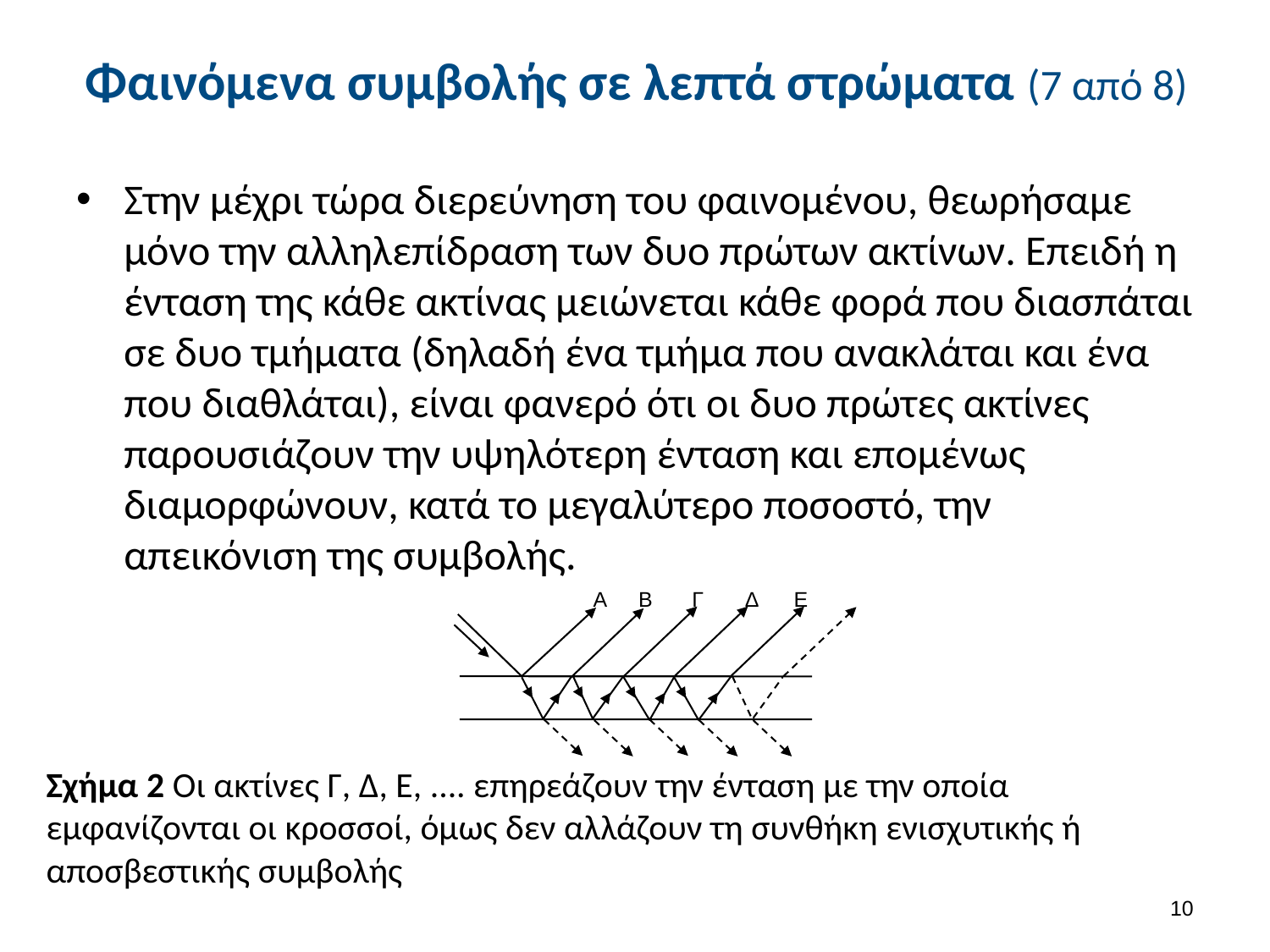

# Φαινόμενα συμβολής σε λεπτά στρώματα (7 από 8)
Στην μέχρι τώρα διερεύνηση του φαινομένου, θεωρήσαμε μόνο την αλληλεπίδραση των δυο πρώτων ακτίνων. Επειδή η ένταση της κάθε ακτίνας μειώνεται κάθε φορά που διασπάται σε δυο τμήματα (δηλαδή ένα τμήμα που ανακλάται και ένα που διαθλάται), είναι φανερό ότι οι δυο πρώτες ακτίνες παρουσιάζουν την υψηλότερη ένταση και επομένως διαμορφώνουν, κατά το μεγαλύτερο ποσοστό, την απεικόνιση της συμβολής.
A
B
Γ
Δ
Ε

Σχήμα 2 Οι ακτίνες Γ, Δ, Ε, .... επηρεάζουν την ένταση με την οποία εμφανίζονται οι κροσσοί, όμως δεν αλλάζουν τη συνθήκη ενισχυτικής ή αποσβεστικής συμβολής
10